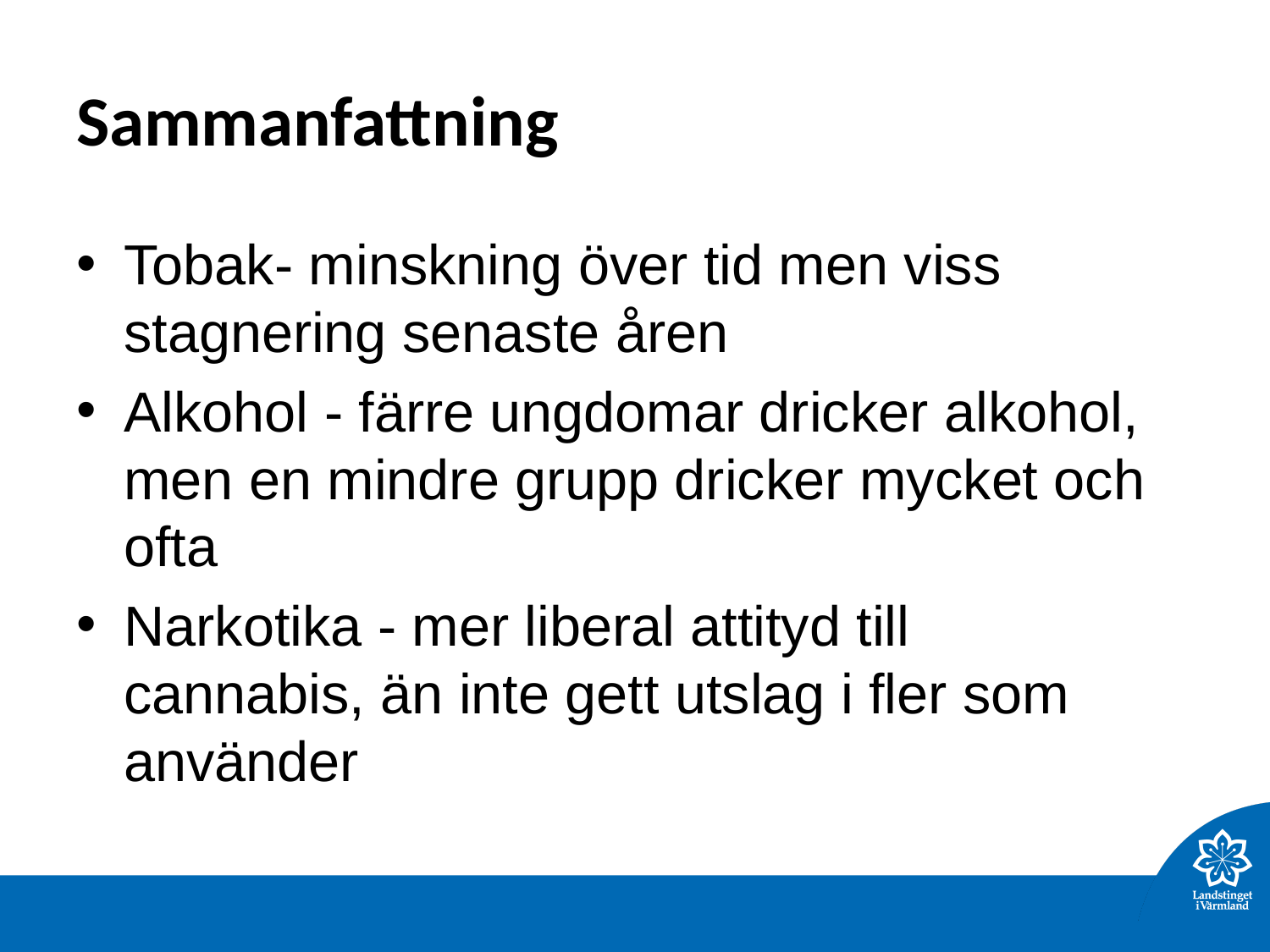

# Sammanfattning
Tobak- minskning över tid men viss stagnering senaste åren
Alkohol - färre ungdomar dricker alkohol, men en mindre grupp dricker mycket och ofta
Narkotika - mer liberal attityd till cannabis, än inte gett utslag i fler som använder